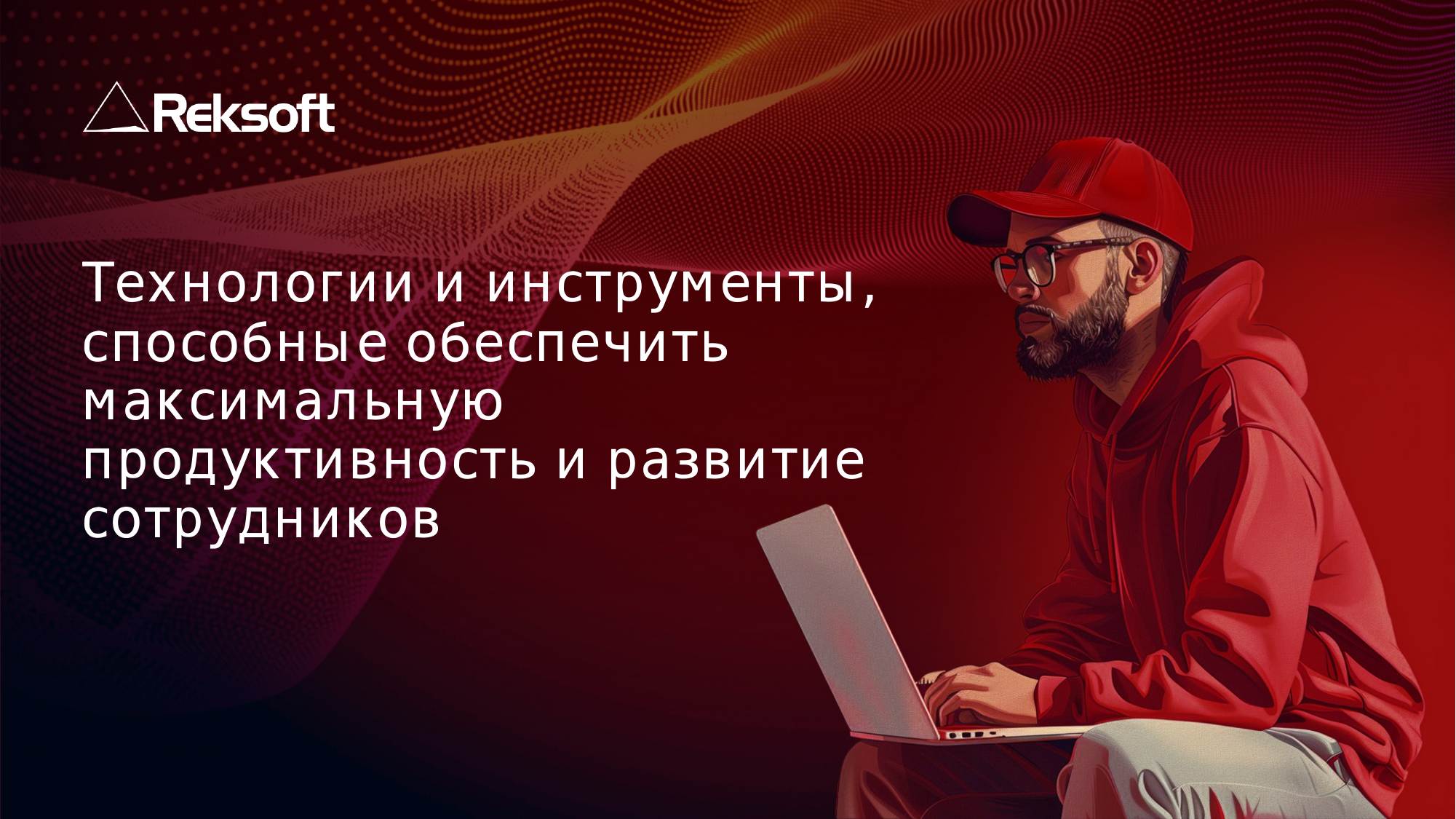

# Технологии и инструменты, способные обеспечить максимальную продуктивность и развитие сотрудников